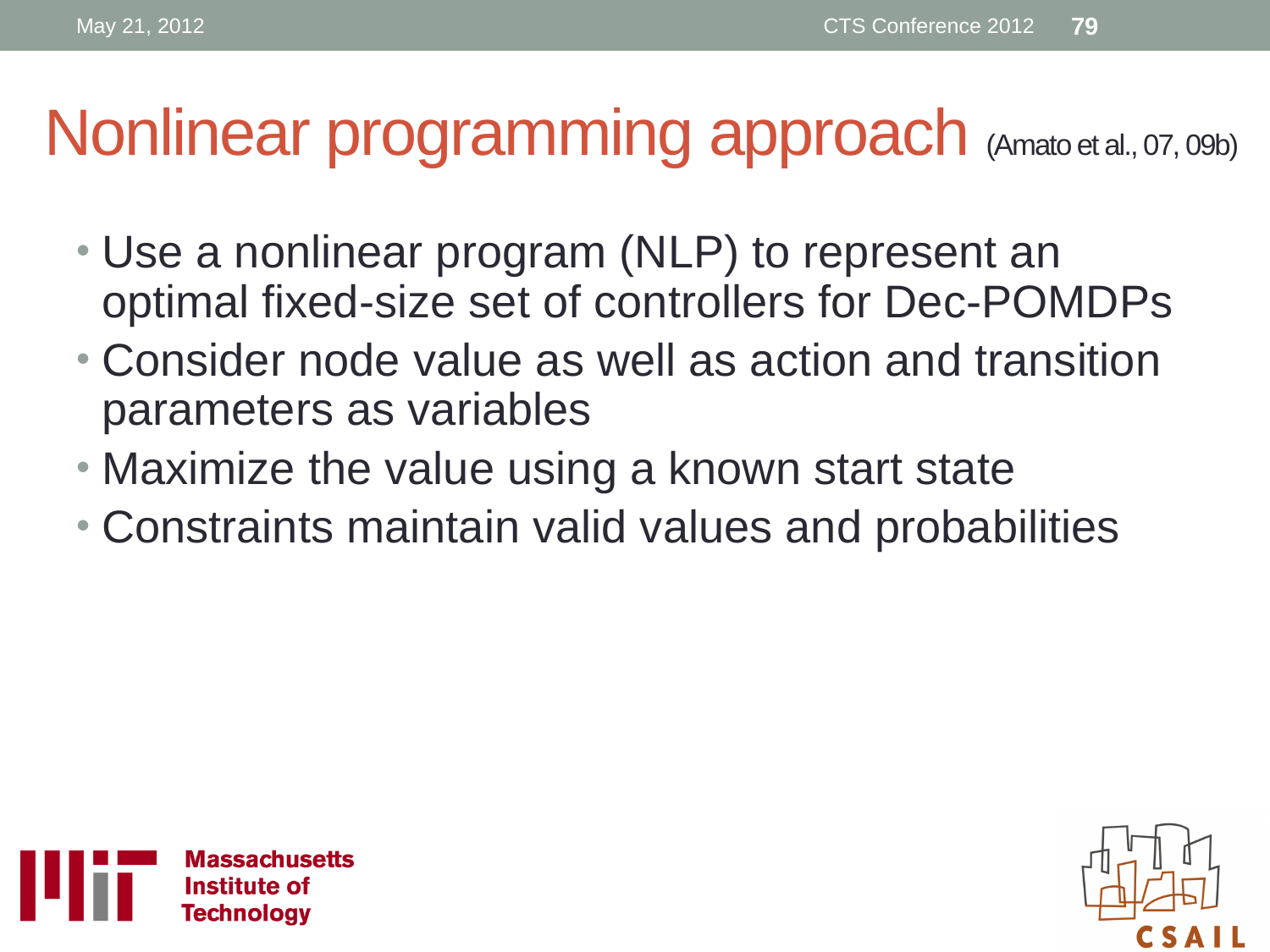

May 21, 2012
CTS Conference 2012
79
# Nonlinear programming approach (Amato et al., 07, 09b)
Use a nonlinear program (NLP) to represent an optimal fixed-size set of controllers for Dec-POMDPs
Consider node value as well as action and transition parameters as variables
Maximize the value using a known start state
Constraints maintain valid values and probabilities